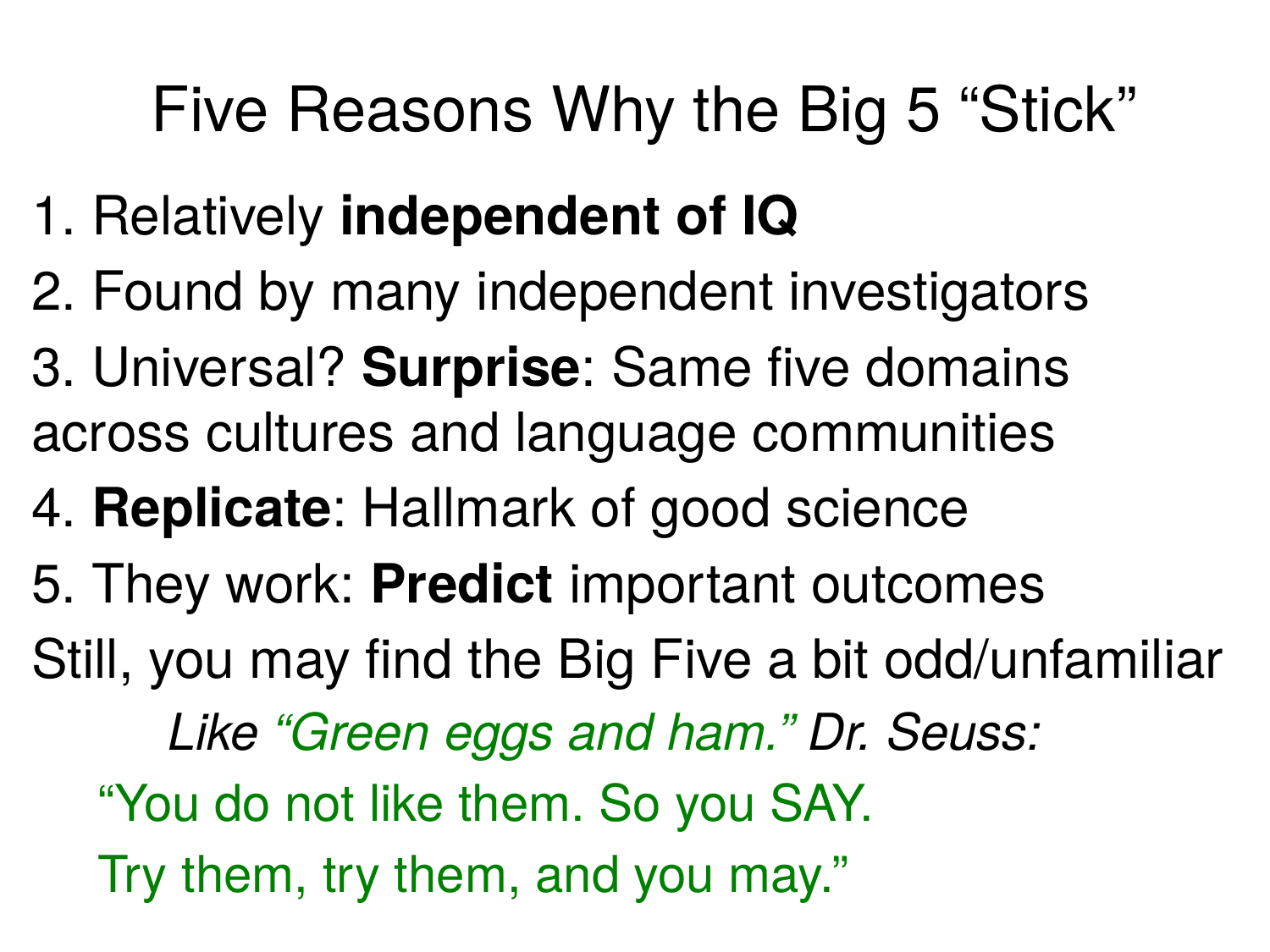

# Five Reasons Why the Big 5 “Stick”
1. Relatively independent of IQ
2. Found by many independent investigators
3. Universal? Surprise: Same five domains 	across cultures and language communities
4. Replicate: Hallmark of good science
5. They work: Predict important outcomes
Still, you may find the Big Five a bit odd/unfamiliar
		 Like “Green eggs and ham.” Dr. Seuss:
	“You do not like them. So you SAY.
	Try them, try them, and you may.”